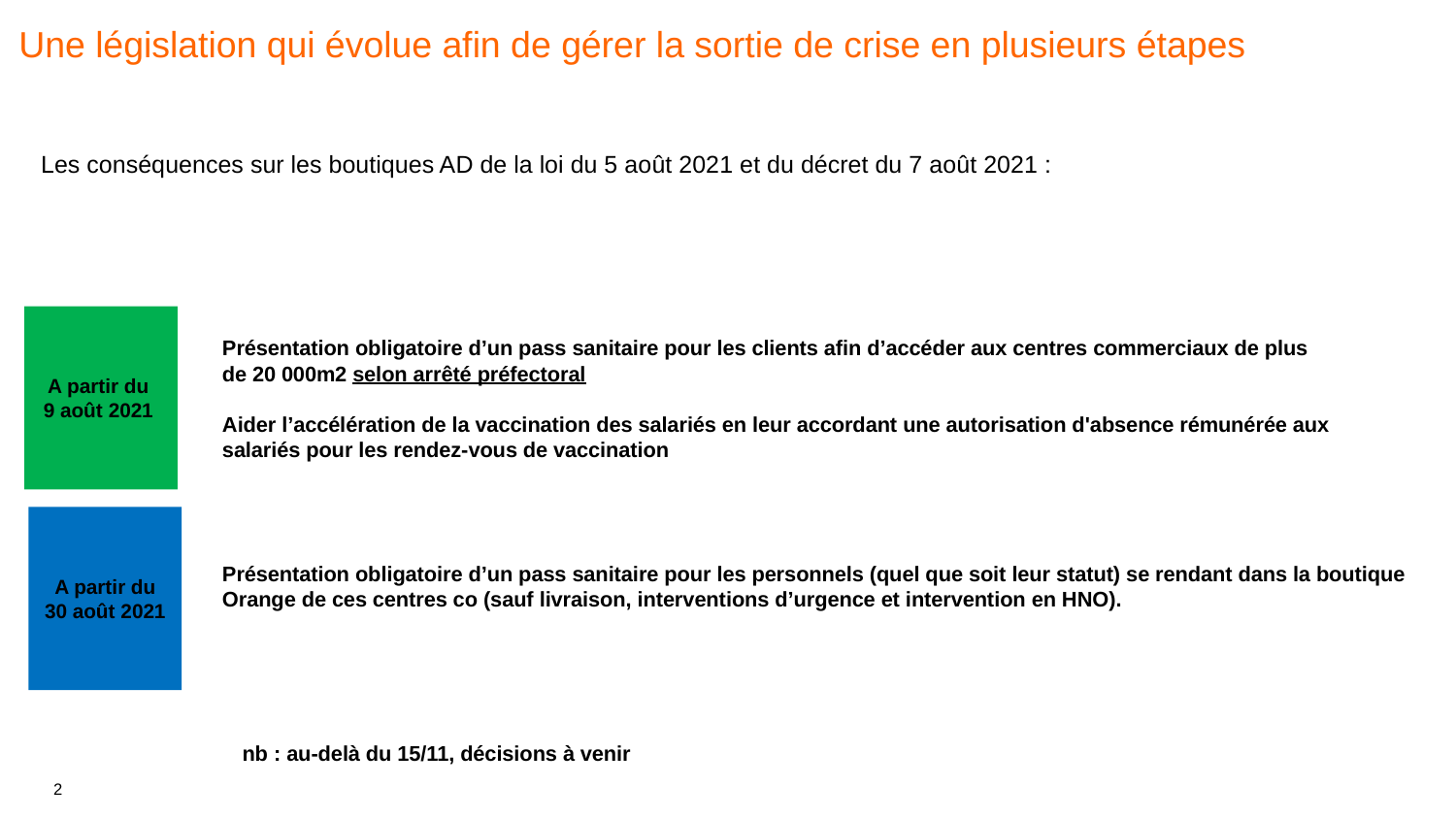

# Une législation qui évolue afin de gérer la sortie de crise en plusieurs étapes
Les conséquences sur les boutiques AD de la loi du 5 août 2021 et du décret du 7 août 2021 :
A partir du
9 août 2021
Présentation obligatoire d’un pass sanitaire pour les clients afin d’accéder aux centres commerciaux de plus
de 20 000m2 selon arrêté préfectoral

Aider l’accélération de la vaccination des salariés en leur accordant une autorisation d'absence rémunérée aux salariés pour les rendez-vous de vaccination
A partir du 30 août 2021
Présentation obligatoire d’un pass sanitaire pour les personnels (quel que soit leur statut) se rendant dans la boutique Orange de ces centres co (sauf livraison, interventions d’urgence et intervention en HNO).

nb : au-delà du 15/11, décisions à venir